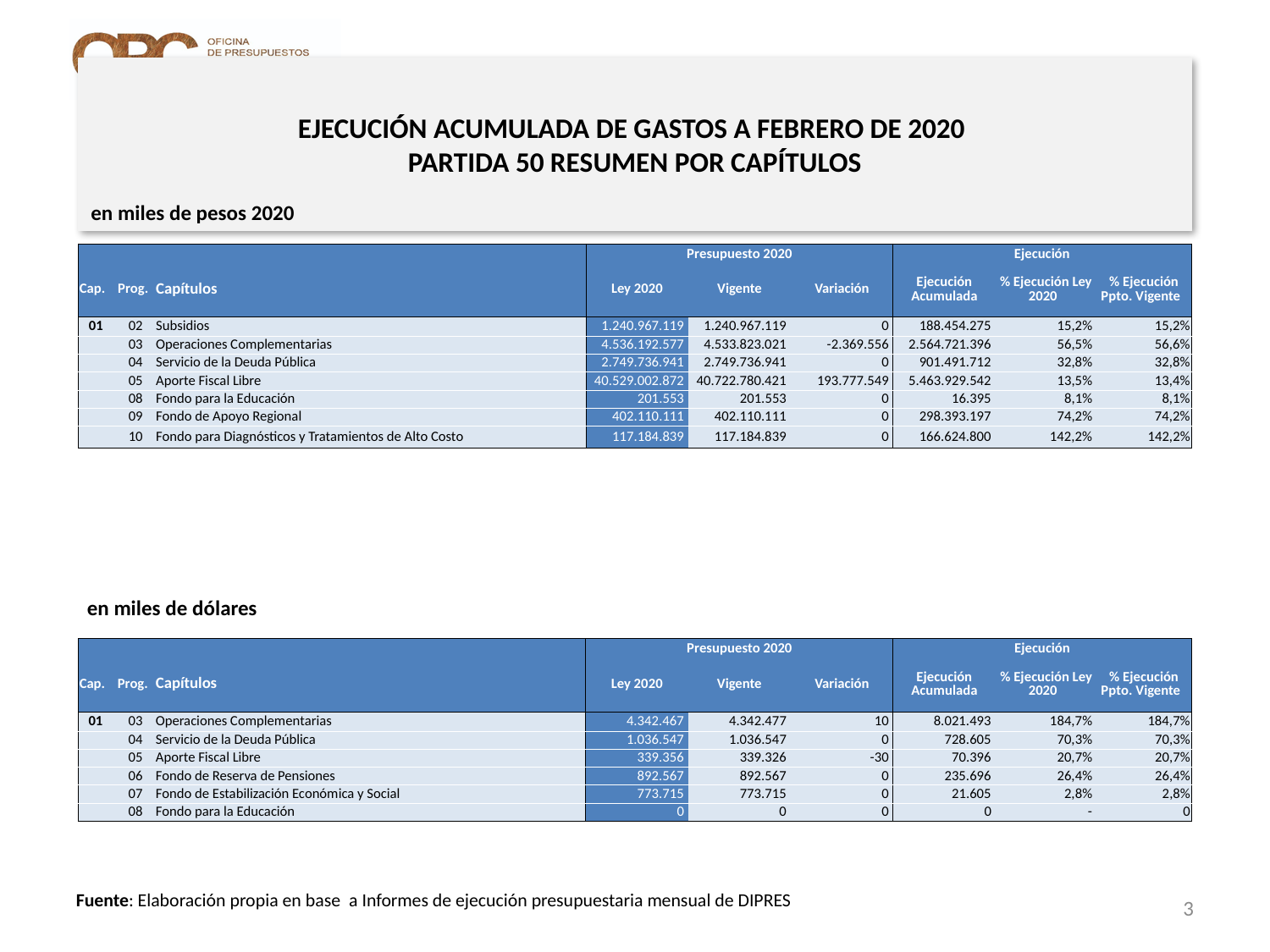

# EJECUCIÓN ACUMULADA DE GASTOS A FEBRERO DE 2020 PARTIDA 50 RESUMEN POR CAPÍTULOS
en miles de pesos 2020
|  |  |  | Presupuesto 2020 |  |  | Ejecución |  |  |
| --- | --- | --- | --- | --- | --- | --- | --- | --- |
| Cap. | Prog. | Capítulos | Ley 2020 | Vigente | Variación | Ejecución Acumulada | % Ejecución Ley 2020 | % Ejecución Ppto. Vigente |
| 01 | 02 | Subsidios | 1.240.967.119 | 1.240.967.119 | 0 | 188.454.275 | 15,2% | 15,2% |
|  | 03 | Operaciones Complementarias | 4.536.192.577 | 4.533.823.021 | -2.369.556 | 2.564.721.396 | 56,5% | 56,6% |
|  | 04 | Servicio de la Deuda Pública | 2.749.736.941 | 2.749.736.941 | 0 | 901.491.712 | 32,8% | 32,8% |
|  | 05 | Aporte Fiscal Libre | 40.529.002.872 | 40.722.780.421 | 193.777.549 | 5.463.929.542 | 13,5% | 13,4% |
|  | 08 | Fondo para la Educación | 201.553 | 201.553 | 0 | 16.395 | 8,1% | 8,1% |
|  | 09 | Fondo de Apoyo Regional | 402.110.111 | 402.110.111 | 0 | 298.393.197 | 74,2% | 74,2% |
|  | 10 | Fondo para Diagnósticos y Tratamientos de Alto Costo | 117.184.839 | 117.184.839 | 0 | 166.624.800 | 142,2% | 142,2% |
en miles de dólares
|  |  |  | Presupuesto 2020 |  |  | Ejecución |  |  |
| --- | --- | --- | --- | --- | --- | --- | --- | --- |
| Cap. | Prog. | Capítulos | Ley 2020 | Vigente | Variación | Ejecución Acumulada | % Ejecución Ley 2020 | % Ejecución Ppto. Vigente |
| 01 | 03 | Operaciones Complementarias | 4.342.467 | 4.342.477 | 10 | 8.021.493 | 184,7% | 184,7% |
|  | 04 | Servicio de la Deuda Pública | 1.036.547 | 1.036.547 | 0 | 728.605 | 70,3% | 70,3% |
|  | 05 | Aporte Fiscal Libre | 339.356 | 339.326 | -30 | 70.396 | 20,7% | 20,7% |
|  | 06 | Fondo de Reserva de Pensiones | 892.567 | 892.567 | 0 | 235.696 | 26,4% | 26,4% |
|  | 07 | Fondo de Estabilización Económica y Social | 773.715 | 773.715 | 0 | 21.605 | 2,8% | 2,8% |
|  | 08 | Fondo para la Educación | 0 | 0 | 0 | 0 | - | 0 |
3